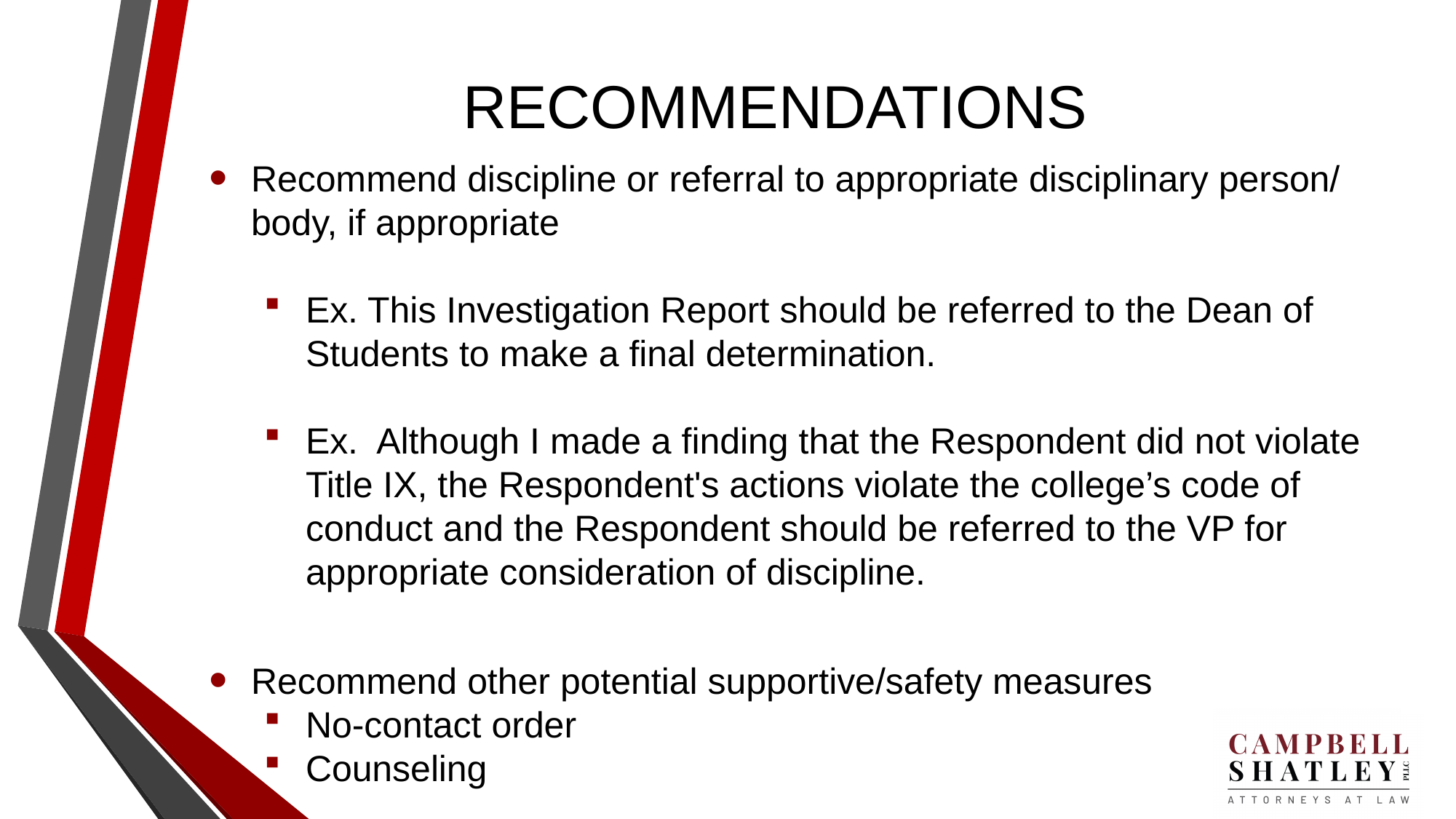

# RECOMMENDATIONS
Recommend discipline or referral to appropriate disciplinary person/ body, if appropriate

Ex. This Investigation Report should be referred to the Dean of Students to make a final determination.

Ex.  Although I made a finding that the Respondent did not violate Title IX, the Respondent's actions violate the college’s code of conduct and the Respondent should be referred to the VP for appropriate consideration of discipline.

Recommend other potential supportive/safety measures
No-contact order
Counseling